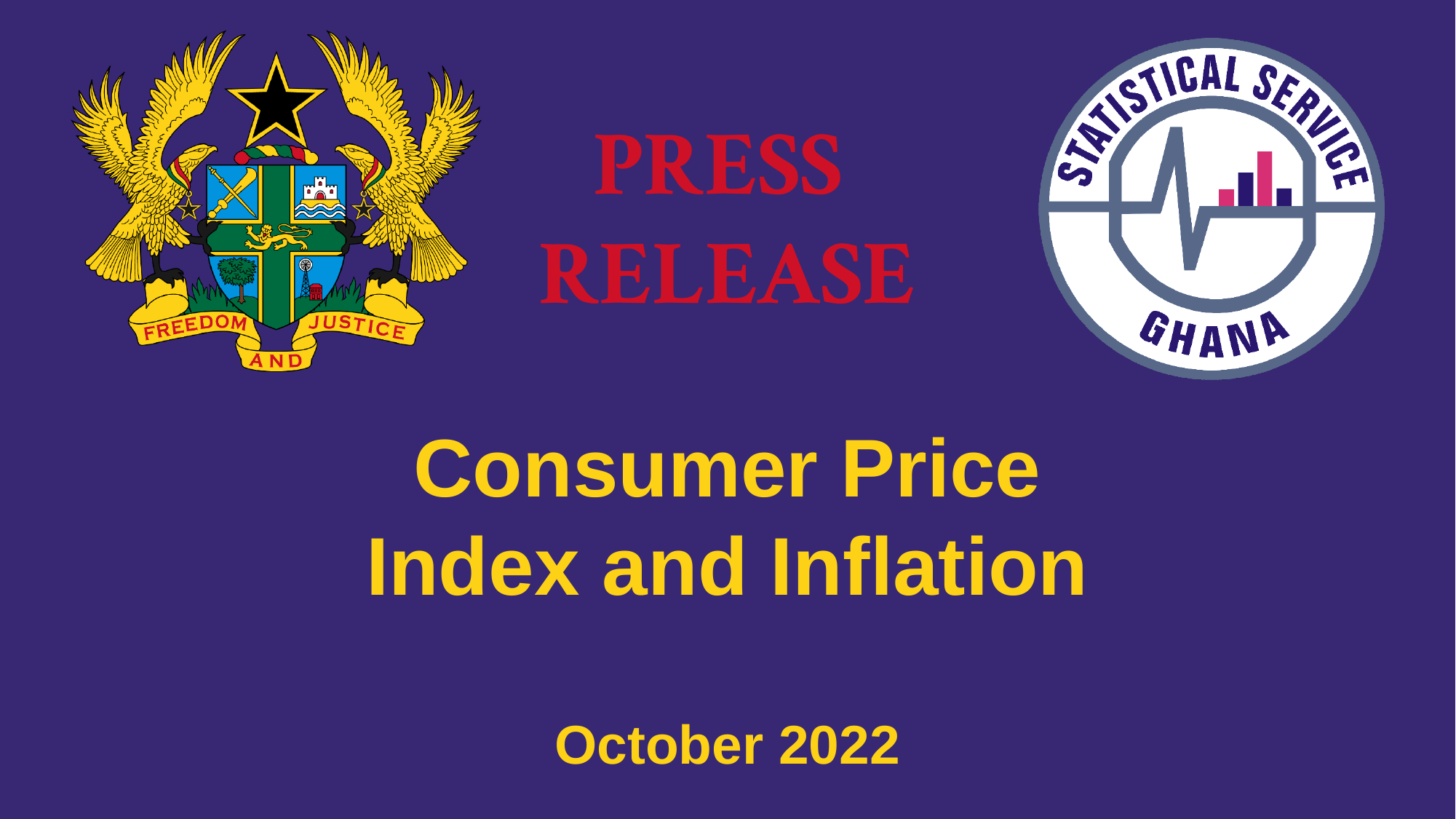

Consumer Price Index and Inflation

October 2022